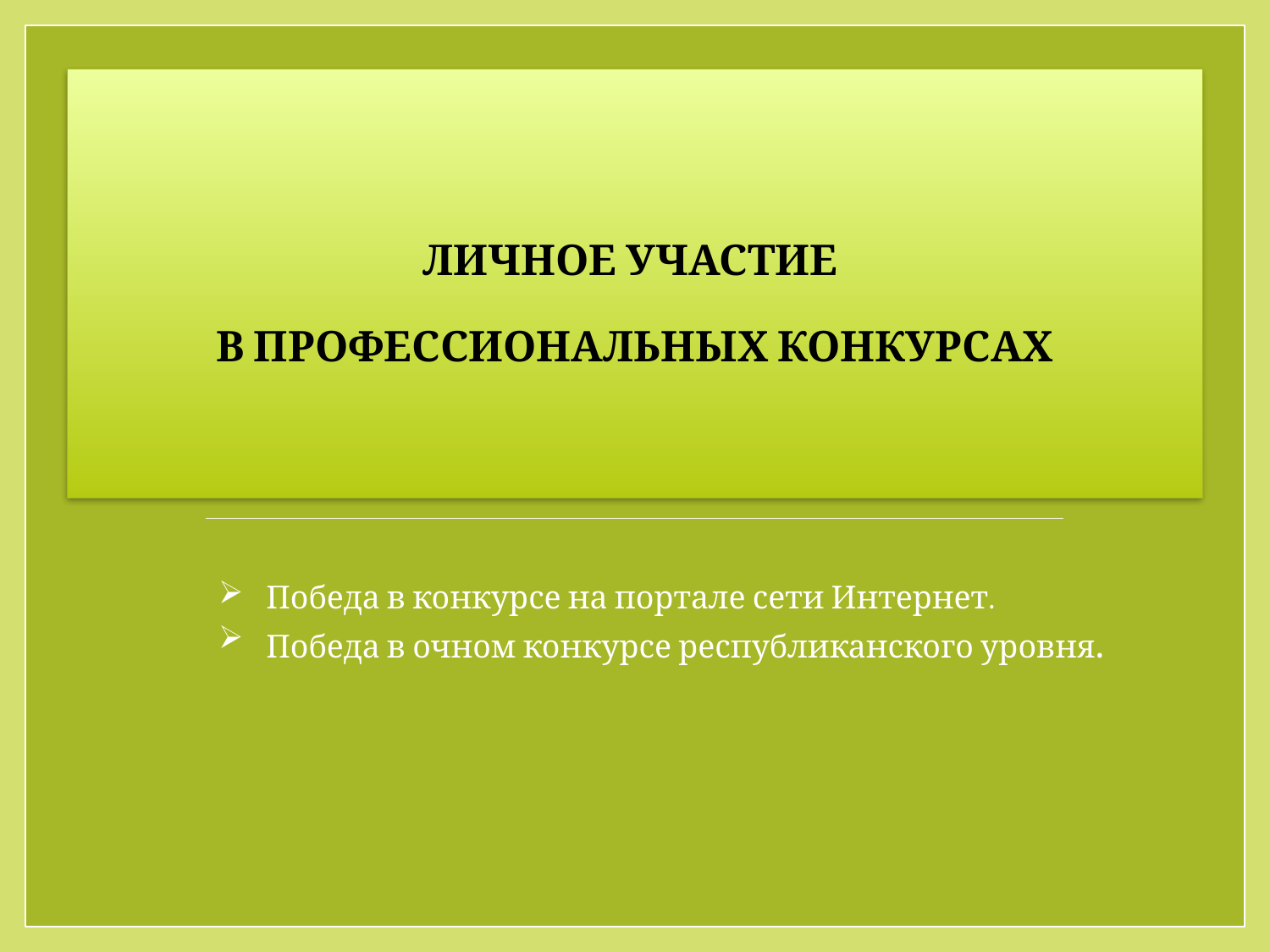

ЛИЧНОЕ УЧАСТИЕ
В ПРОФЕССИОНАЛЬНЫХ КОНКУРСАХ
Победа в конкурсе на портале сети Интернет.
Победа в очном конкурсе республиканского уровня.